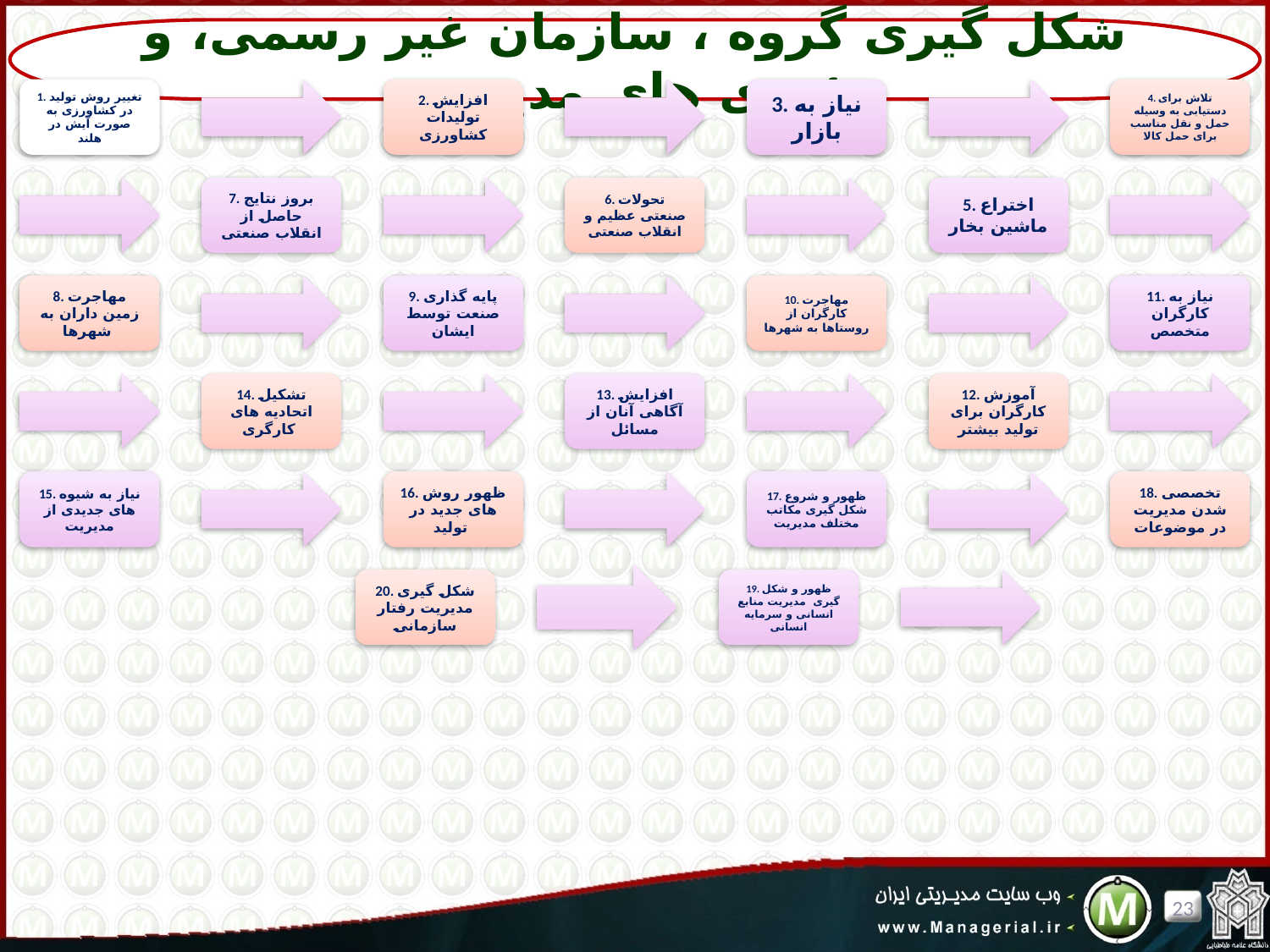

شکل گیری گروه ، سازمان غیر رسمی، و تئوری های مدیریت

23